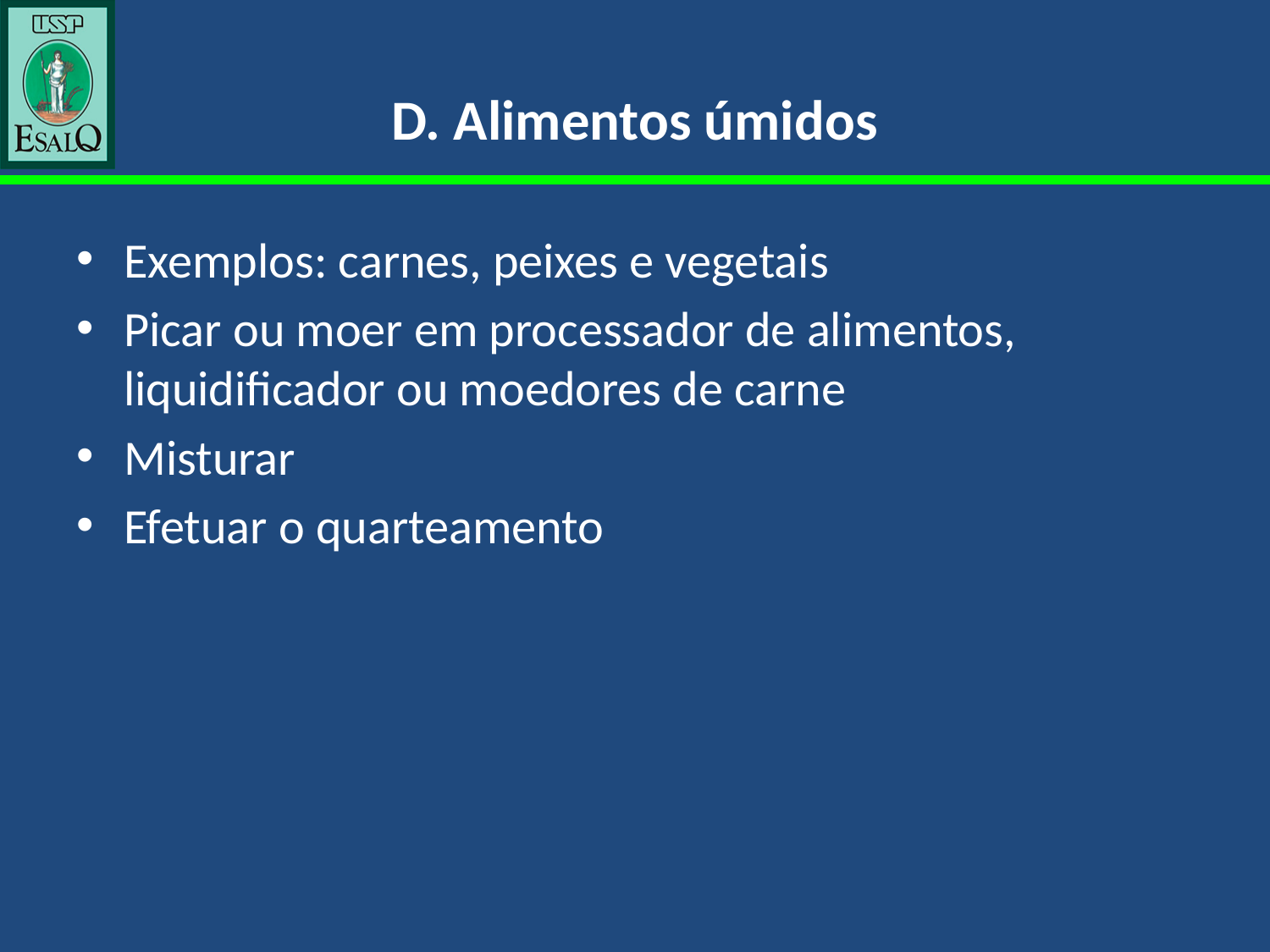

# D. Alimentos úmidos
Exemplos: carnes, peixes e vegetais
Picar ou moer em processador de alimentos, liquidificador ou moedores de carne
Misturar
Efetuar o quarteamento